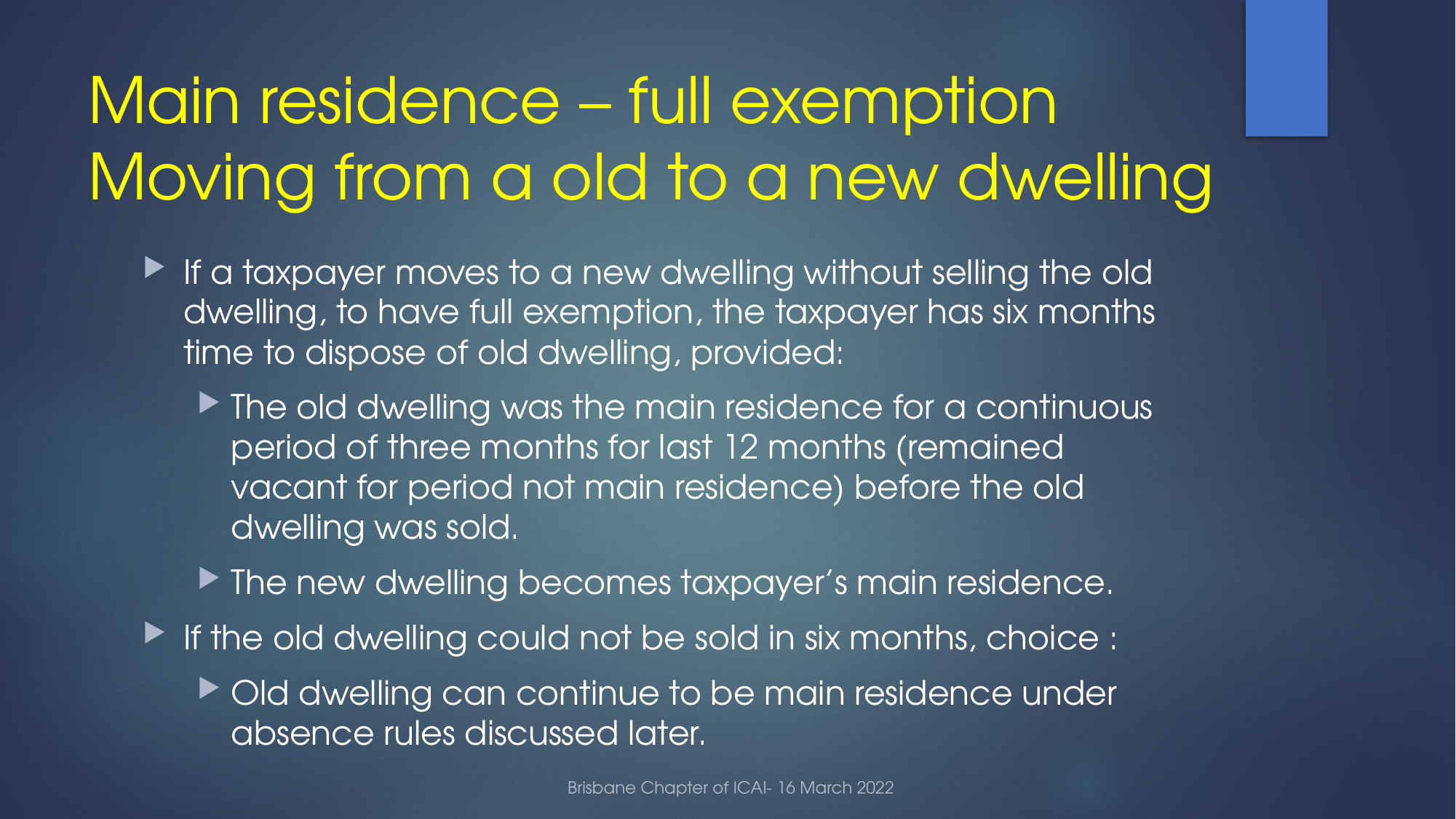

# Main residence – full exemption Moving from a old to a new dwelling
If a taxpayer moves to a new dwelling without selling the old dwelling, to have full exemption, the taxpayer has six months time to dispose of old dwelling, provided:
The old dwelling was the main residence for a continuous period of three months for last 12 months (remained vacant for period not main residence) before the old dwelling was sold.
The new dwelling becomes taxpayer’s main residence.
If the old dwelling could not be sold in six months, choice :
Old dwelling can continue to be main residence under absence rules discussed later.
Brisbane Chapter of ICAI- 16 March 2022